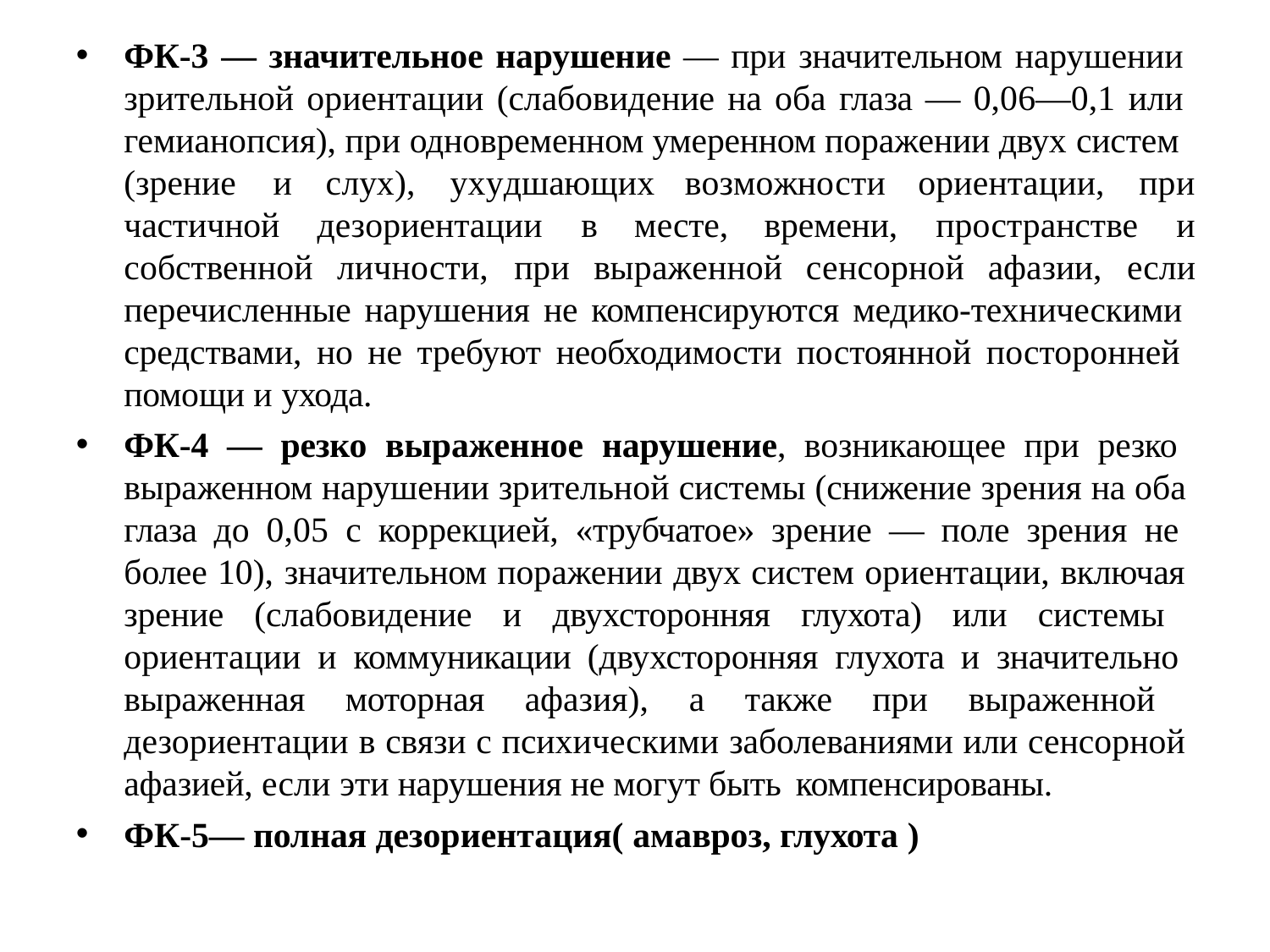

ФК-3 — значительное нарушение — при значительном нарушении  зрительной ориентации (слабовидение на оба глаза — 0,06—0,1 или  гемианопсия), при одновременном умеренном поражении двух систем
(зрение	и
частичной
собственной
слух),	ухудшающих	возможности	ориентации,	при
и
дезориентации	в	месте,
времени,
пространстве
личности,	при	выраженной	сенсорной	афазии,	если
перечисленные нарушения не компенсируются медико-техническими  средствами, но не требуют необходимости постоянной посторонней  помощи и ухода.
ФК-4 — резко выраженное нарушение, возникающее при резко  выраженном нарушении зрительной системы (снижение зрения на оба  глаза до 0,05 с коррекцией, «трубчатое» зрение — поле зрения не  более 10), значительном поражении двух систем ориентации, включая  зрение (слабовидение и двухсторонняя глухота) или системы  ориентации и коммуникации (двухсторонняя глухота и значительно  выраженная моторная афазия), а также при выраженной  дезориентации в связи с психическими заболеваниями или сенсорной  афазией, если эти нарушения не могут быть компенсированы.
ФК-5— полная дезориентация( амавроз, глухота )